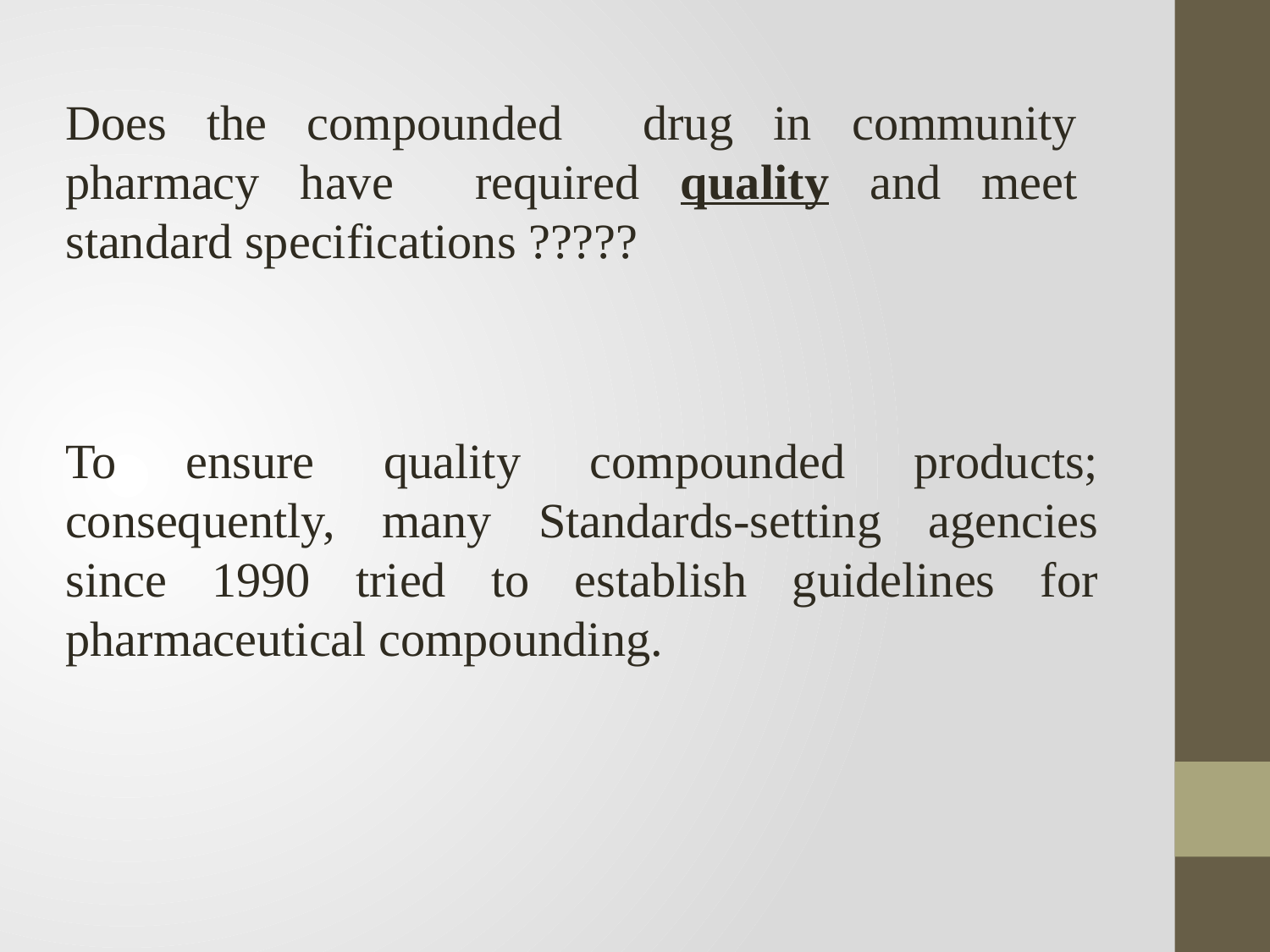

Does the compounded  drug in community pharmacy have  required quality and meet standard specifications ?????
To ensure quality compounded products; consequently, many Standards-setting agencies since 1990 tried to establish guidelines for pharmaceutical compounding.